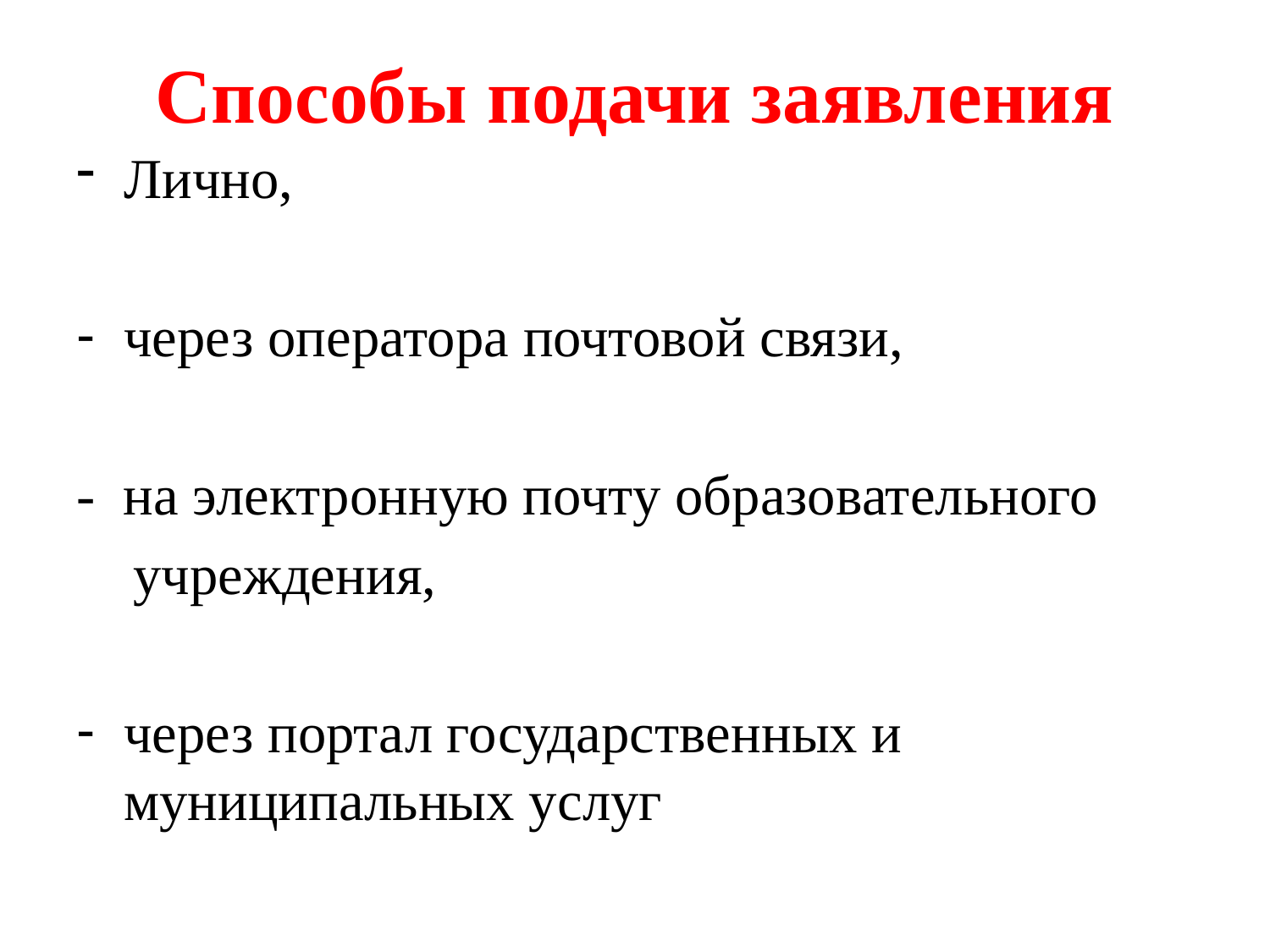

# Способы подачи заявления
Лично,

через оператора почтовой связи,

-  на электронную почту образовательного
    учреждения,

через портал государственных и муниципальных услуг